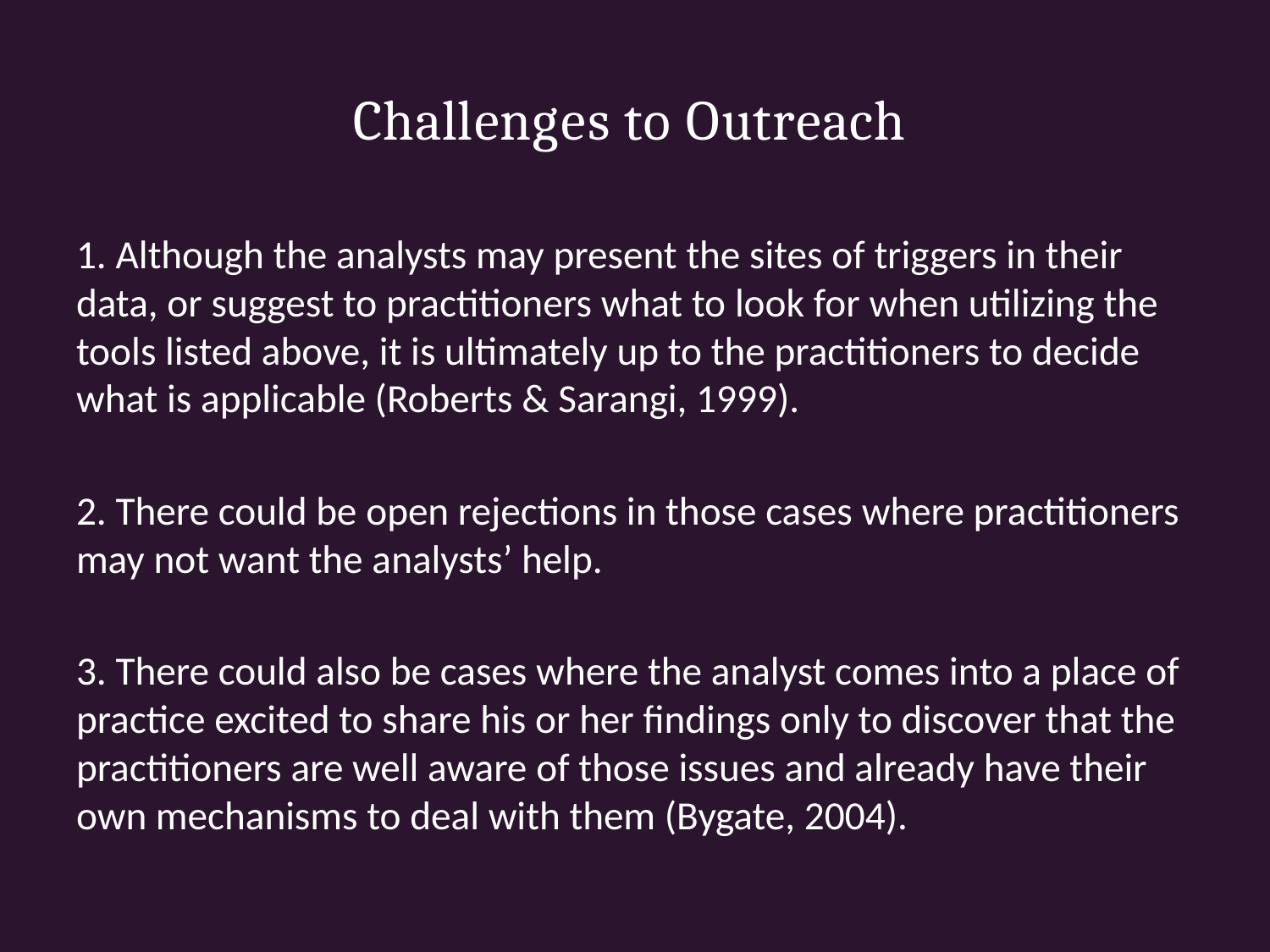

# Challenges to Outreach
1. Although the analysts may present the sites of triggers in their data, or suggest to practitioners what to look for when utilizing the tools listed above, it is ultimately up to the practitioners to decide what is applicable (Roberts & Sarangi, 1999).

2. There could be open rejections in those cases where practitioners may not want the analysts’ help.

3. There could also be cases where the analyst comes into a place of practice excited to share his or her findings only to discover that the practitioners are well aware of those issues and already have their own mechanisms to deal with them (Bygate, 2004).